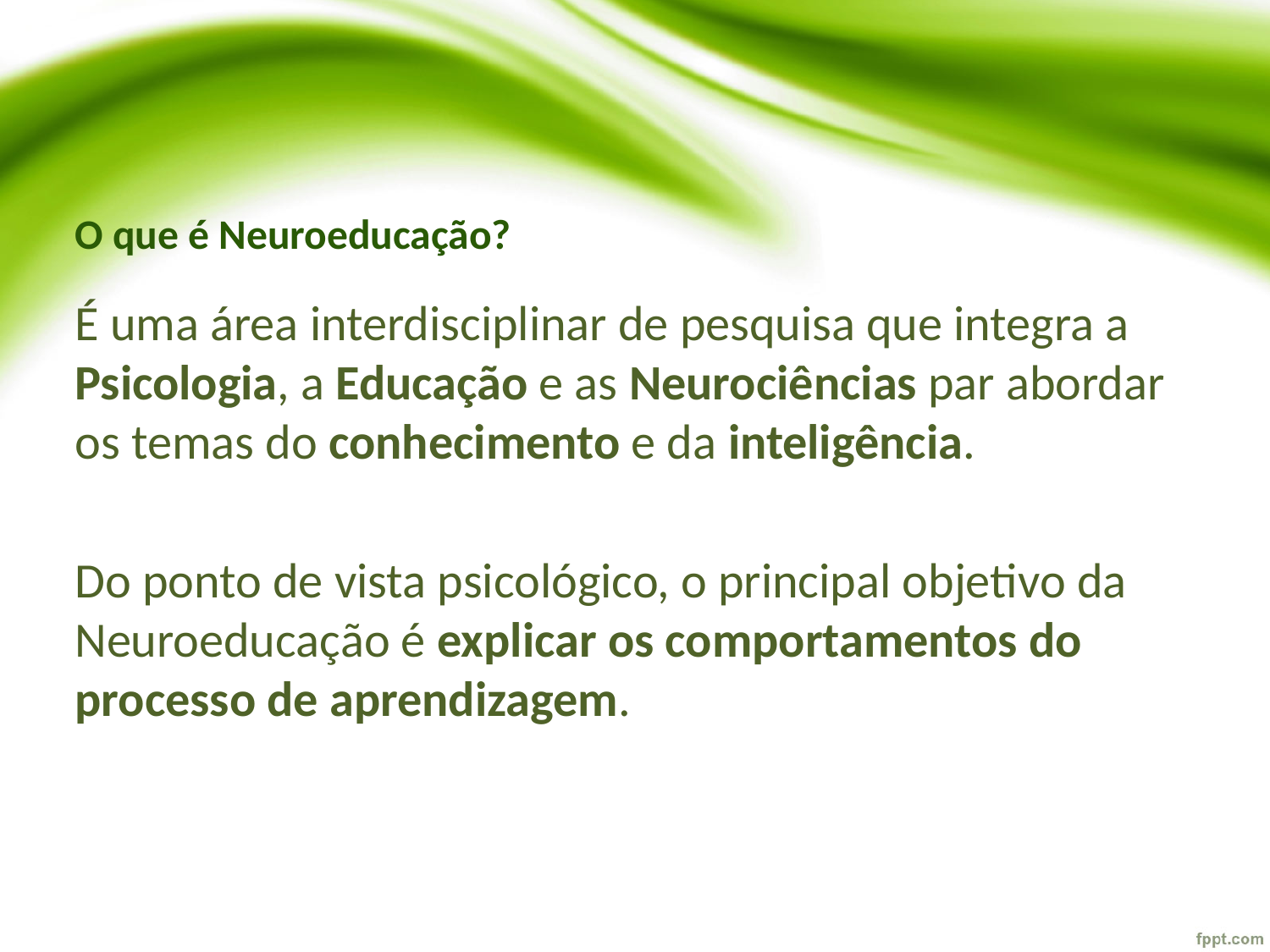

# O que é Neuroeducação?
É uma área interdisciplinar de pesquisa que integra a Psicologia, a Educação e as Neurociências par abordar os temas do conhecimento e da inteligência.

Do ponto de vista psicológico, o principal objetivo da Neuroeducação é explicar os comportamentos do processo de aprendizagem.